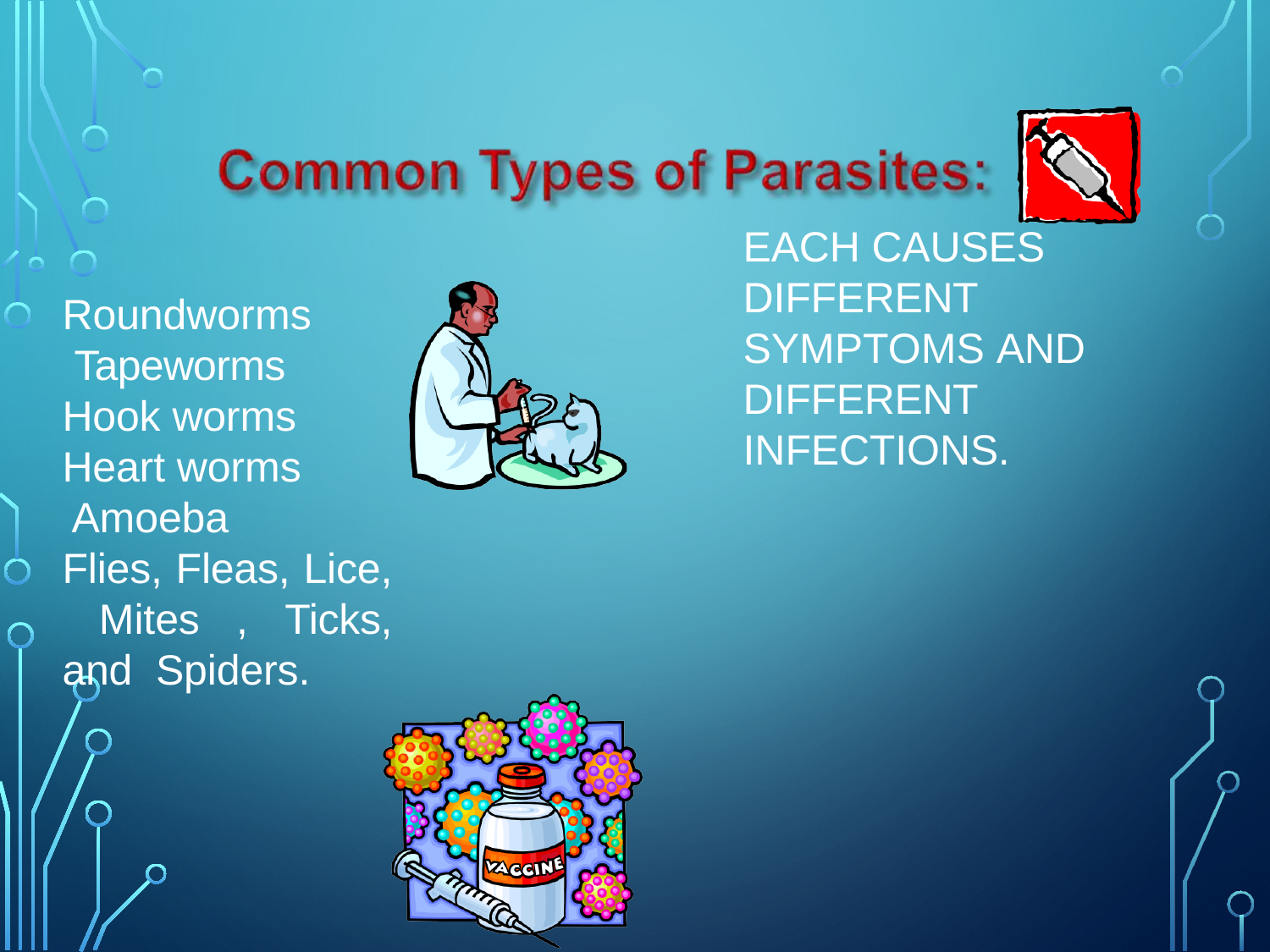

# Each causes different  symptoms and different  infections.

Roundworms  Tapeworms  Hook worms  Heart worms  Amoeba
Flies, Fleas, Lice,  Mites , Ticks, and  Spiders.